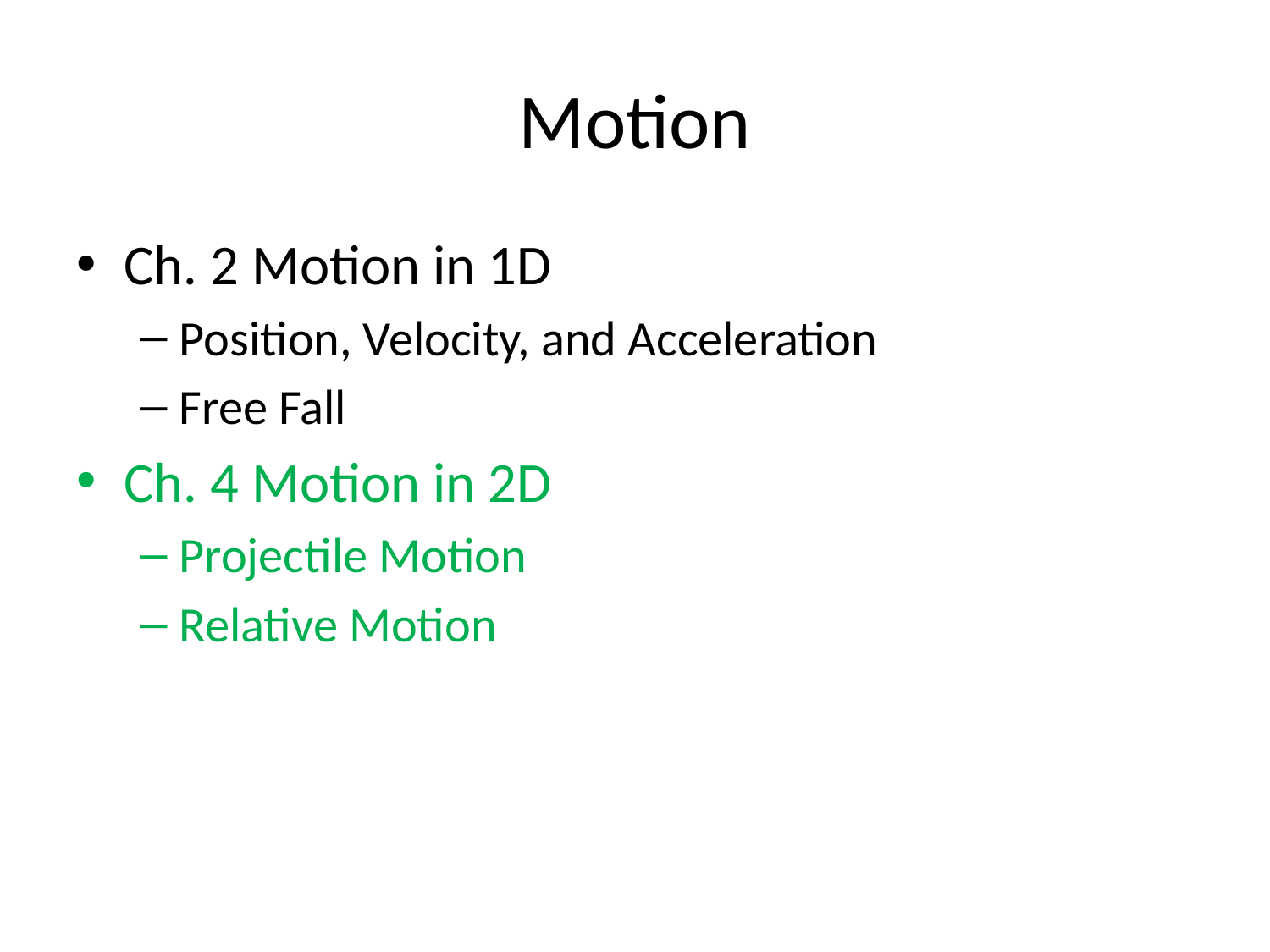

# Motion
Ch. 2 Motion in 1D
Position, Velocity, and Acceleration
Free Fall
Ch. 4 Motion in 2D
Projectile Motion
Relative Motion